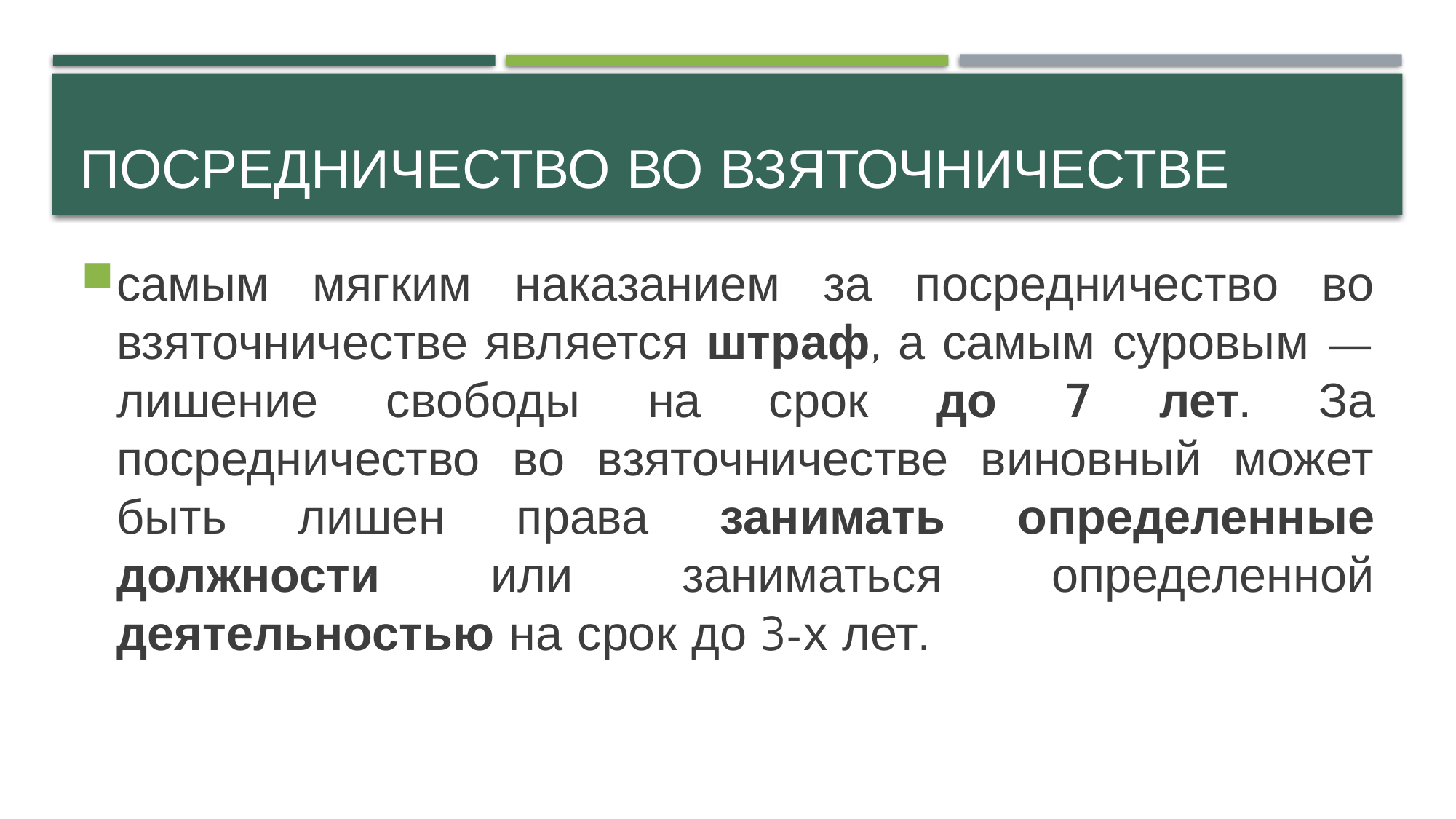

# ПОСРЕДНИЧЕСТВО ВО ВЗЯТОЧНИЧЕСТВЕ
самым мягким наказанием за посредничество во взяточничестве является штраф, а самым суровым — лишение свободы на срок до 7 лет. За посредничество во взяточничестве виновный может быть лишен права занимать определенные должности или заниматься определенной деятельностью на срок до 3-х лет.